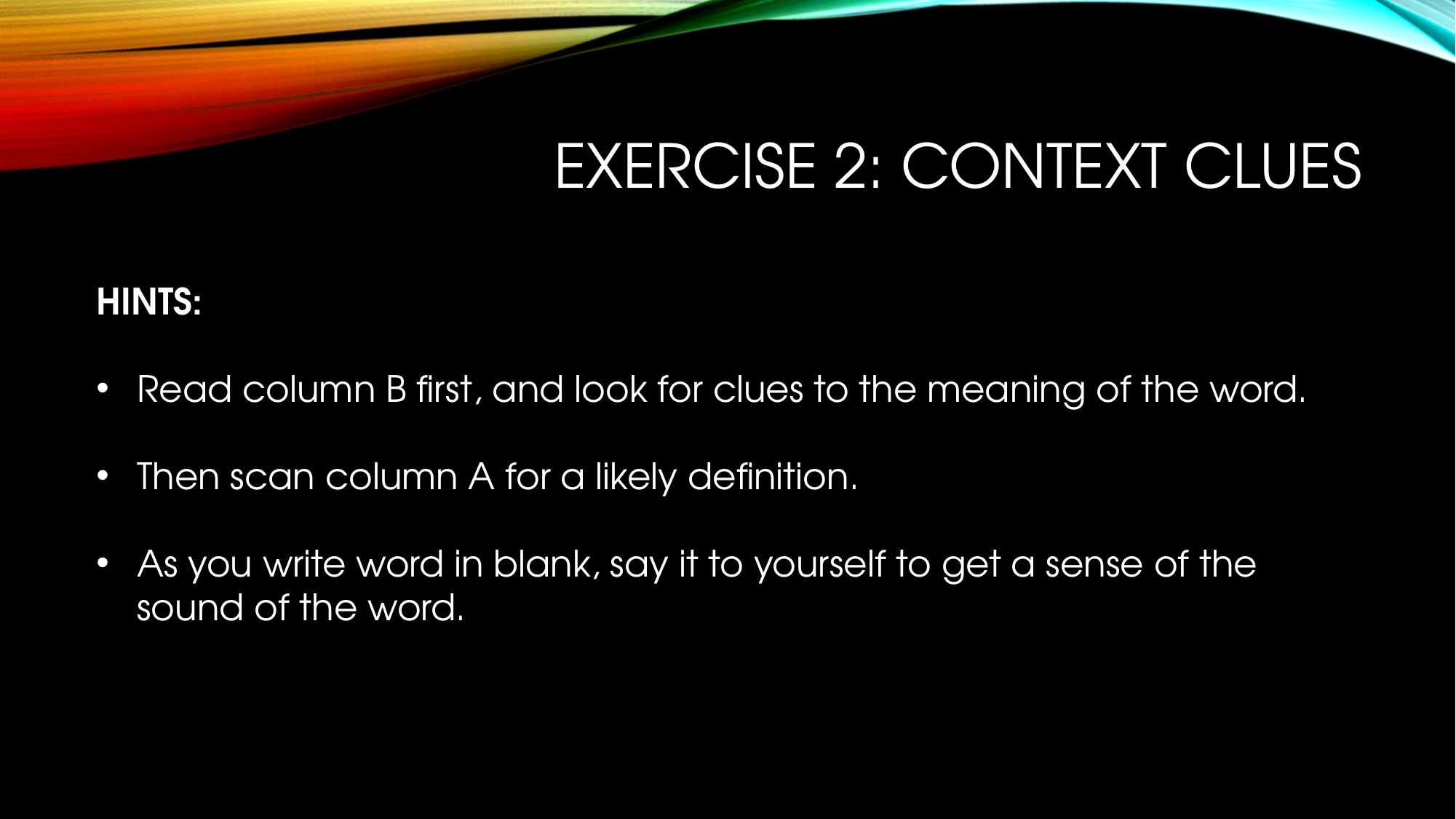

# Exercise 2: Context Clues
HINTS:

Read column B first, and look for clues to the meaning of the word.

Then scan column A for a likely definition.

As you write word in blank, say it to yourself to get a sense of the sound of the word.